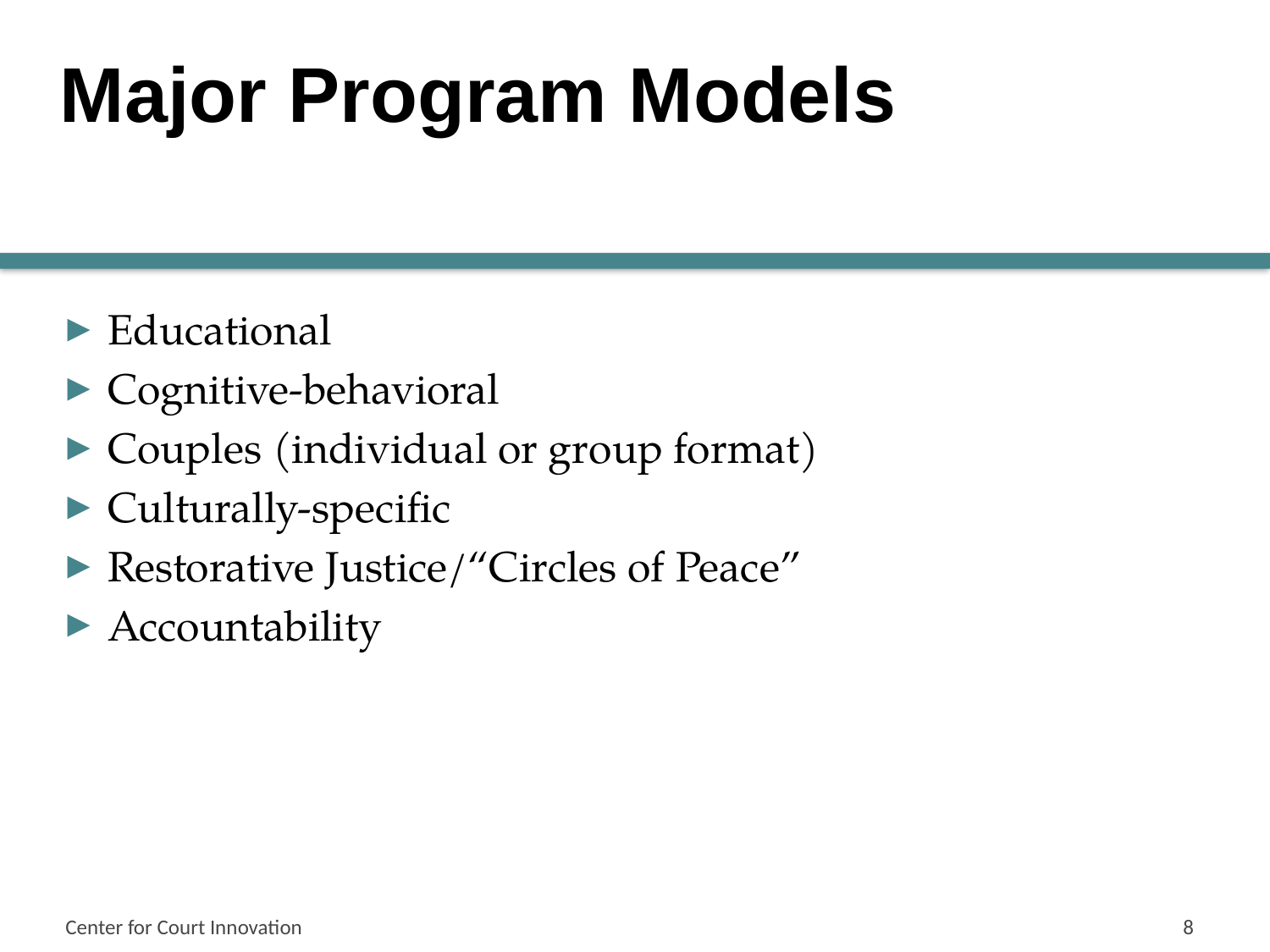

# Major Program Models
Educational
Cognitive-behavioral
Couples (individual or group format)
Culturally-specific
Restorative Justice/“Circles of Peace”
Accountability
Center for Court Innovation
8